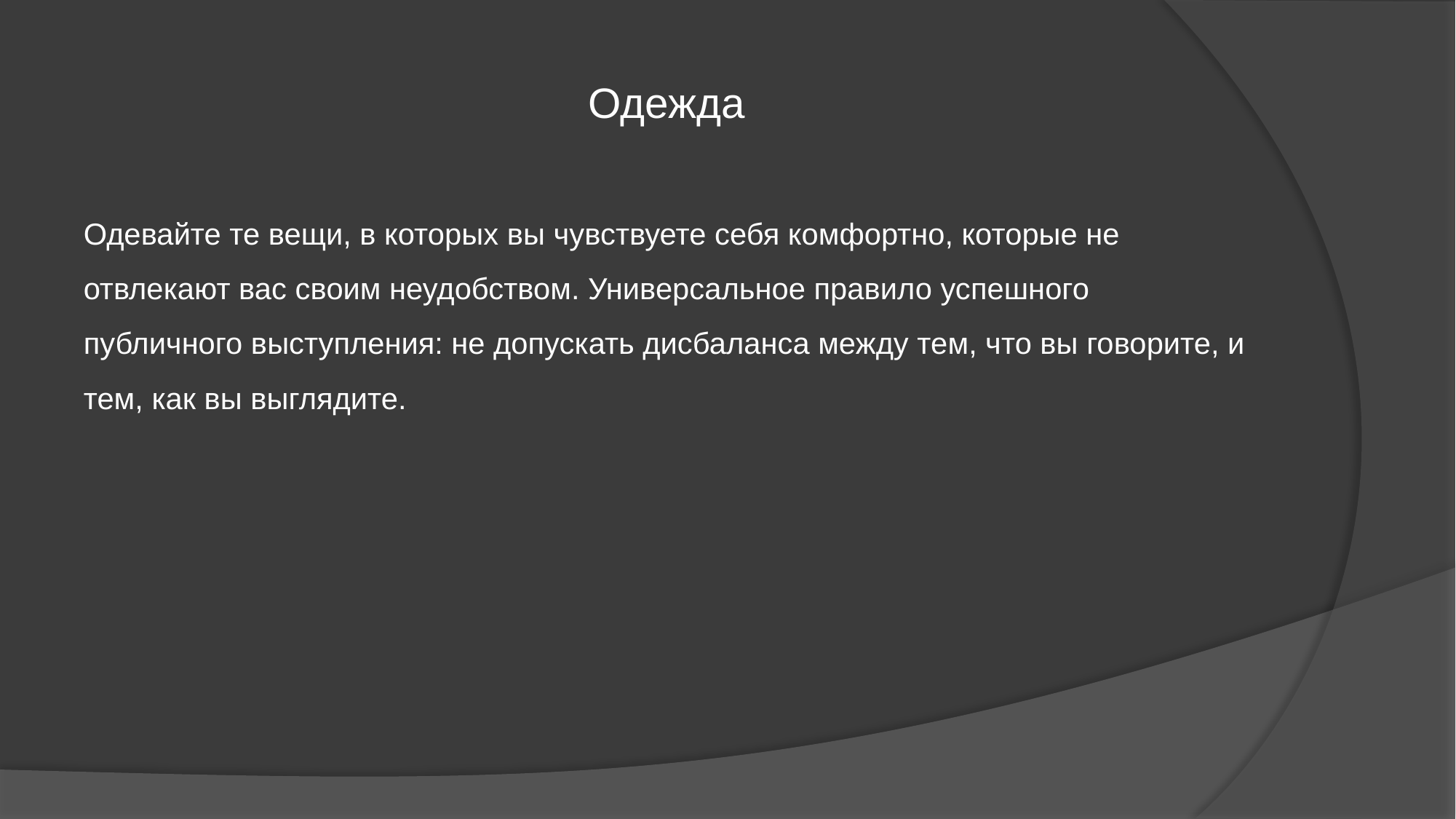

# Одежда
Одевайте те вещи, в которых вы чувствуете себя комфортно, которые не отвлекают вас своим неудобством. Универсальное правило успешного публичного выступления: не допускать дисбаланса между тем, что вы говорите, и тем, как вы выглядите.